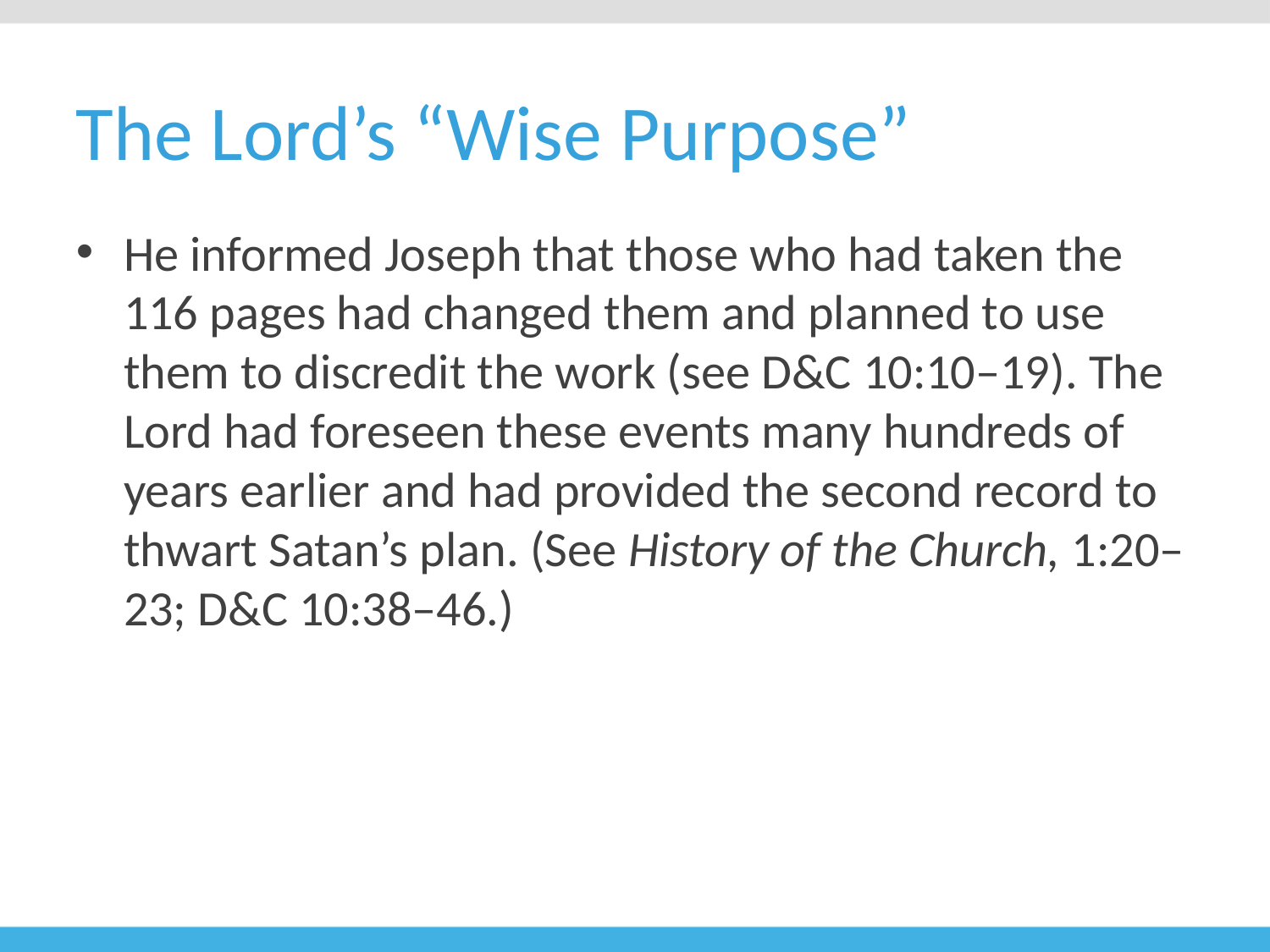

# The Lord’s “Wise Purpose”
He informed Joseph that those who had taken the 116 pages had changed them and planned to use them to discredit the work (see D&C 10:10–19). The Lord had foreseen these events many hundreds of years earlier and had provided the second record to thwart Satan’s plan. (See History of the Church, 1:20–23; D&C 10:38–46.)